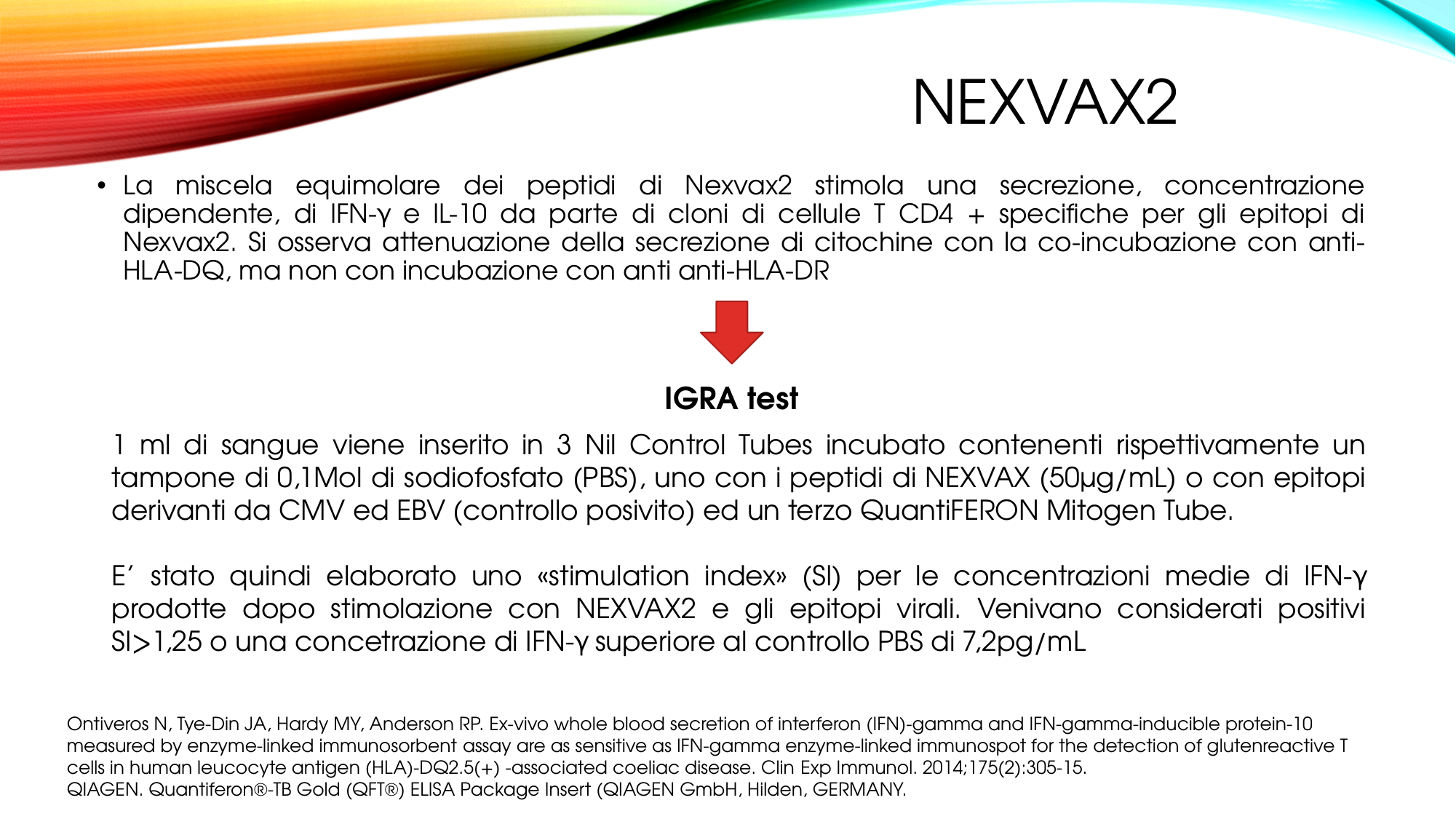

# NEXVAX2
La miscela equimolare dei peptidi di Nexvax2 stimola una secrezione, concentrazione dipendente, di IFN-γ e IL-10 da parte di cloni di cellule T CD4 + specifiche per gli epitopi di Nexvax2. Si osserva attenuazione della secrezione di citochine con la co-incubazione con anti-HLA-DQ, ma non con incubazione con anti anti-HLA-DR

IGRA test
1 ml di sangue viene inserito in 3 Nil Control Tubes incubato contenenti rispettivamente un tampone di 0,1Mol di sodiofosfato (PBS), uno con i peptidi di NEXVAX (50µg/mL) o con epitopi derivanti da CMV ed EBV (controllo posivito) ed un terzo QuantiFERON Mitogen Tube.

E’ stato quindi elaborato uno «stimulation index» (SI) per le concentrazioni medie di IFN-γ prodotte dopo stimolazione con NEXVAX2 e gli epitopi virali. Venivano considerati positivi SI>1,25 o una concetrazione di IFN-γ superiore al controllo PBS di 7,2pg/mL
Ontiveros N, Tye-Din JA, Hardy MY, Anderson RP. Ex-vivo whole blood secretion of interferon (IFN)-gamma and IFN-gamma-inducible protein-10 measured by enzyme-linked immunosorbent assay are as sensitive as IFN-gamma enzyme-linked immunospot for the detection of glutenreactive T cells in human leucocyte antigen (HLA)-DQ2.5(+) -associated coeliac disease. Clin Exp Immunol. 2014;175(2):305-15.
QIAGEN. Quantiferon®-TB Gold (QFT®) ELISA Package Insert (QIAGEN GmbH, Hilden, GERMANY.